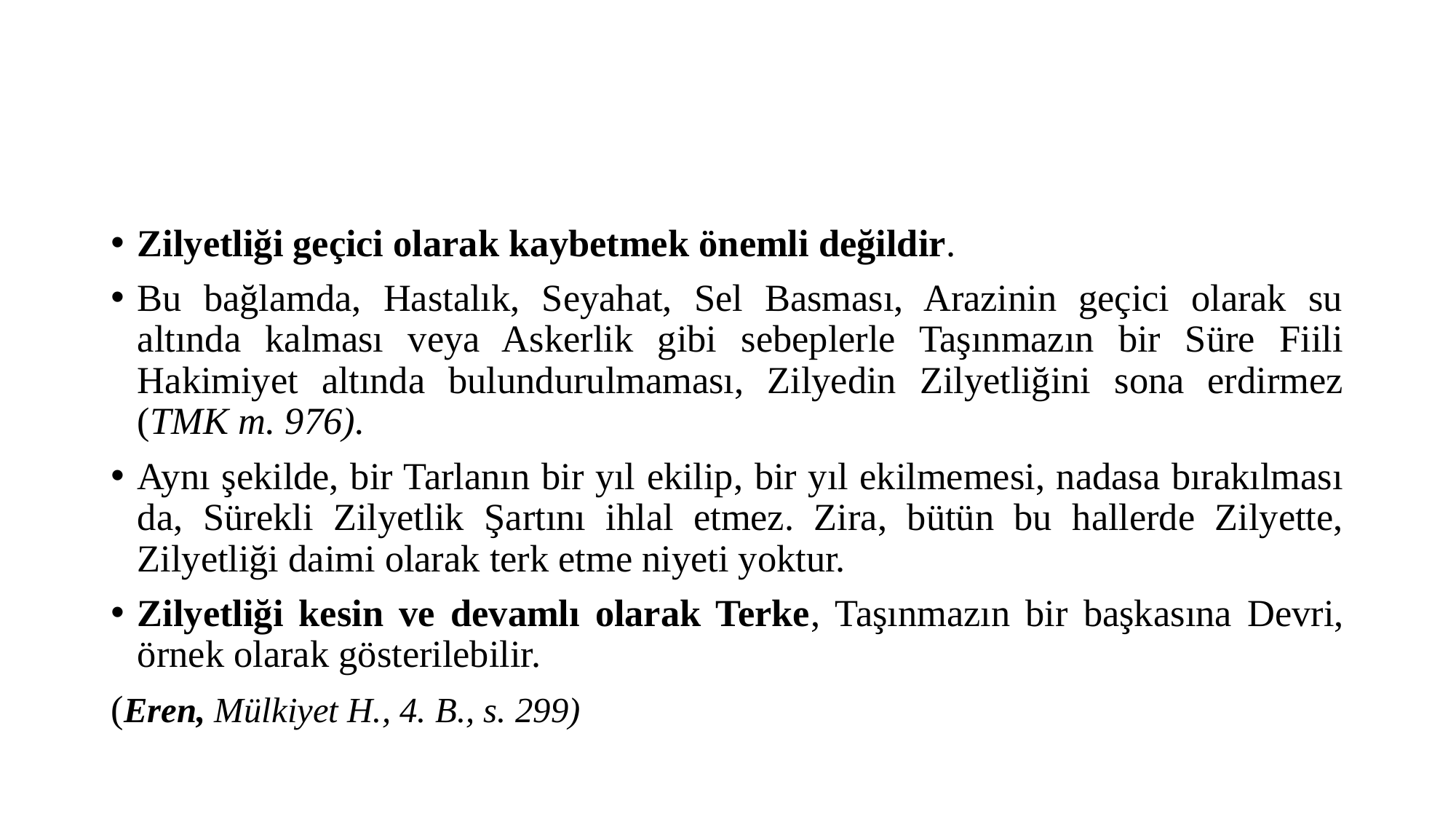

#
Zilyetliği geçici olarak kaybetmek önemli değildir.
Bu bağlamda, Hastalık, Seyahat, Sel Basması, Arazinin geçici olarak su altında kalması veya Askerlik gibi sebeplerle Taşınmazın bir Süre Fiili Hakimiyet altında bulundurulmaması, Zilyedin Zilyetliğini sona erdirmez (TMK m. 976).
Aynı şekilde, bir Tarlanın bir yıl ekilip, bir yıl ekilmemesi, nadasa bırakılması da, Sürekli Zilyetlik Şartını ihlal etmez. Zira, bütün bu hallerde Zilyette, Zilyetliği daimi olarak terk etme niyeti yoktur.
Zilyetliği kesin ve devamlı olarak Terke, Taşınmazın bir başkasına Devri, örnek olarak gösterilebilir.
(Eren, Mülkiyet H., 4. B., s. 299)